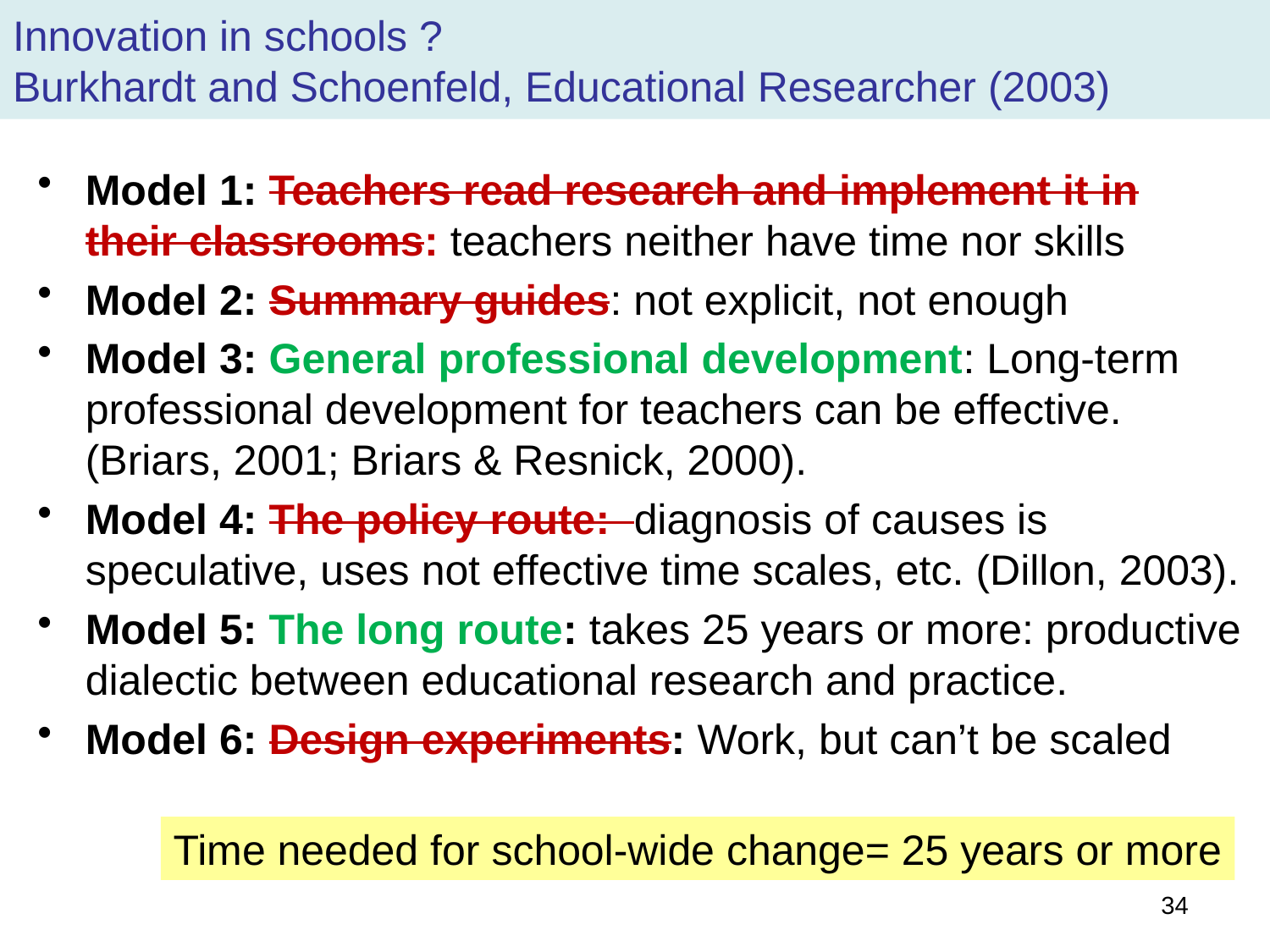

# Innovation in schools ? Burkhardt and Schoenfeld, Educational Researcher (2003)
Model 1: Teachers read research and implement it in their classrooms: teachers neither have time nor skills
Model 2: Summary guides: not explicit, not enough
Model 3: General professional development: Long-term professional development for teachers can be effective. (Briars, 2001; Briars & Resnick, 2000).
Model 4: The policy route:  diagnosis of causes is speculative, uses not effective time scales, etc. (Dillon, 2003).
Model 5: The long route: takes 25 years or more: productive dialectic between educational research and practice.
Model 6: Design experiments: Work, but can’t be scaled
Time needed for school-wide change= 25 years or more
34